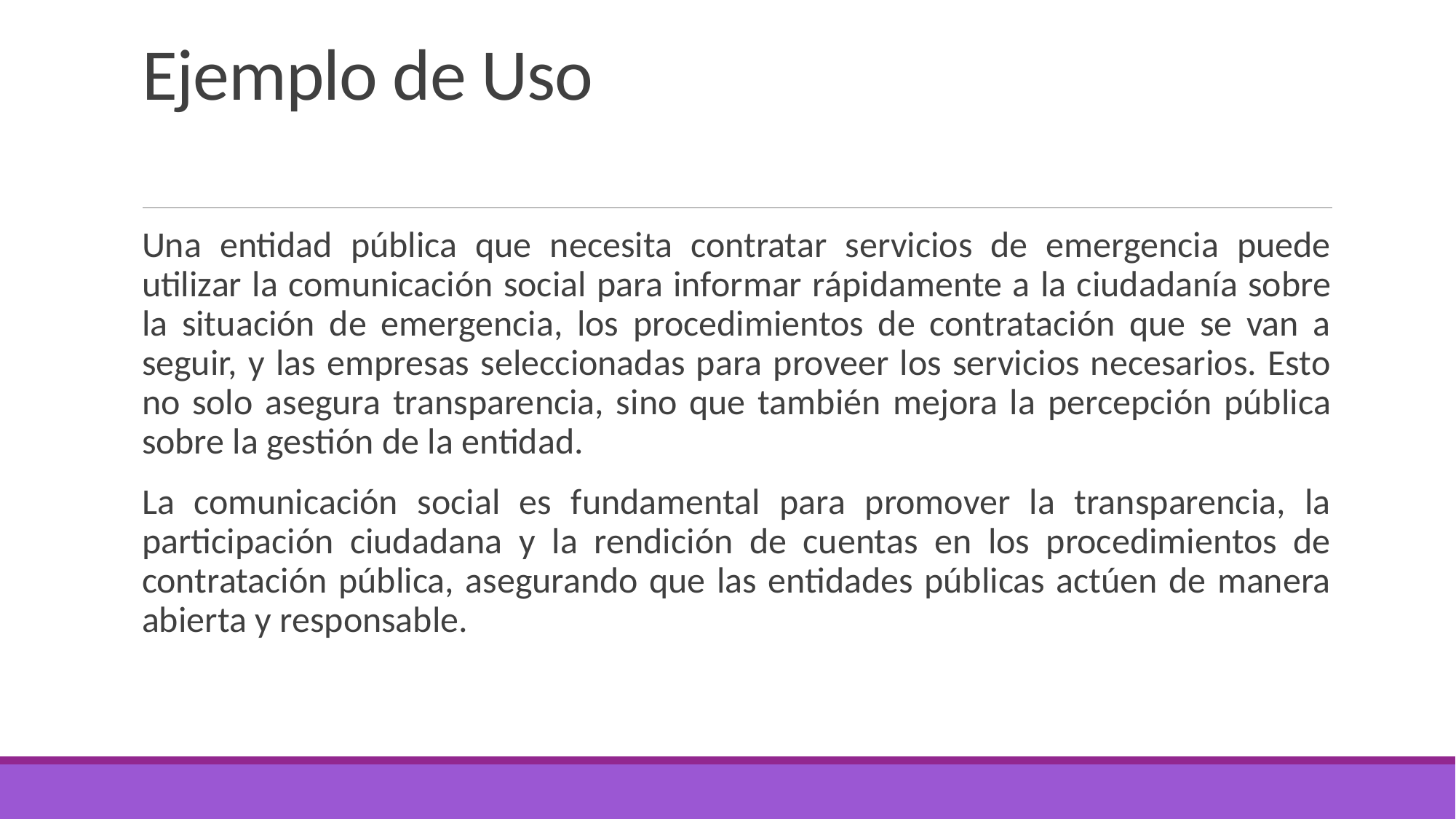

# Ejemplo de Uso
Una entidad pública que necesita contratar servicios de emergencia puede utilizar la comunicación social para informar rápidamente a la ciudadanía sobre la situación de emergencia, los procedimientos de contratación que se van a seguir, y las empresas seleccionadas para proveer los servicios necesarios. Esto no solo asegura transparencia, sino que también mejora la percepción pública sobre la gestión de la entidad.
La comunicación social es fundamental para promover la transparencia, la participación ciudadana y la rendición de cuentas en los procedimientos de contratación pública, asegurando que las entidades públicas actúen de manera abierta y responsable.